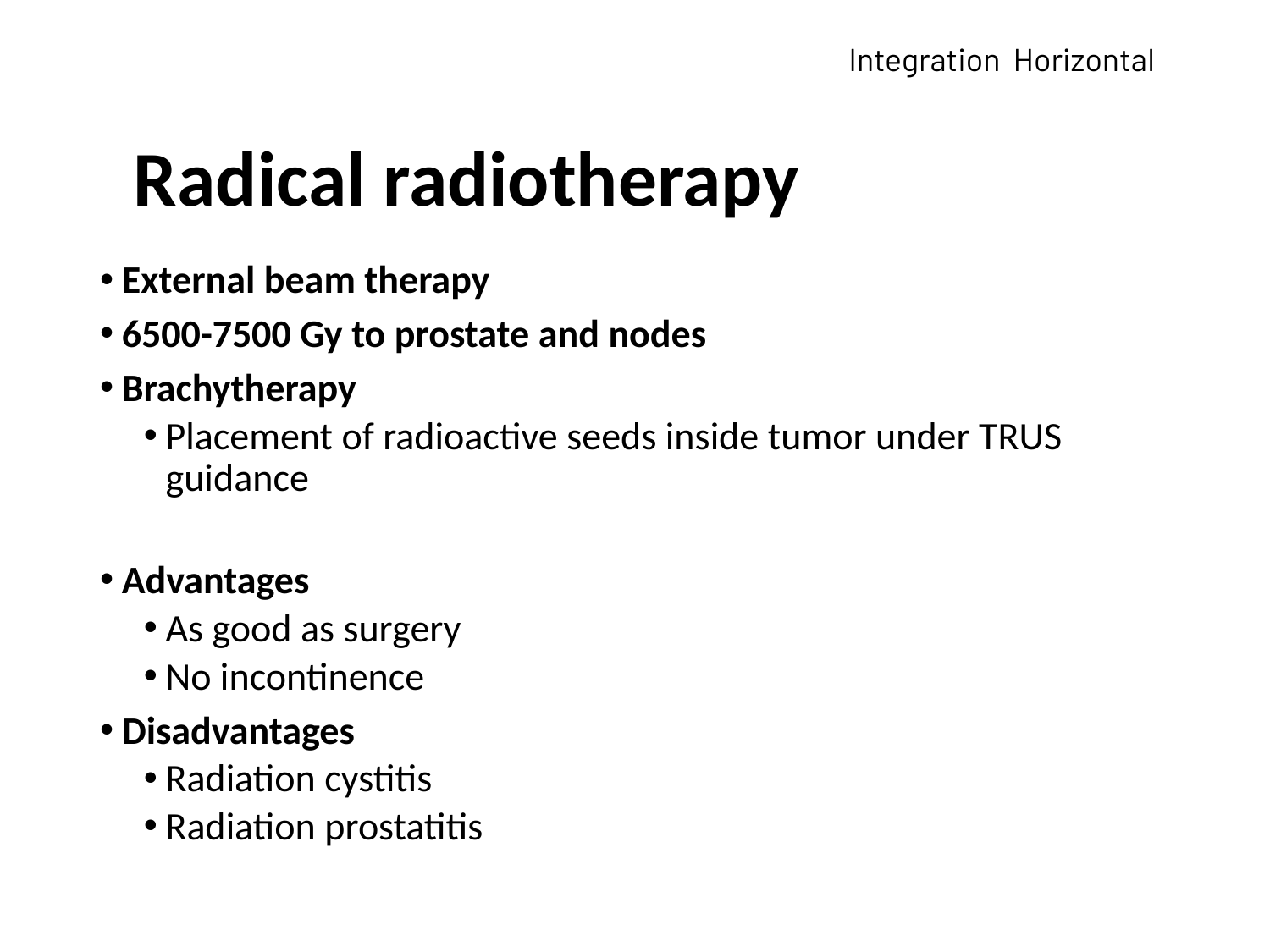

Integration  Horizontal
# Radical radiotherapy
External beam therapy
6500-7500 Gy to prostate and nodes
Brachytherapy
Placement of radioactive seeds inside tumor under TRUS guidance

Advantages
As good as surgery
No incontinence
Disadvantages
Radiation cystitis
Radiation prostatitis